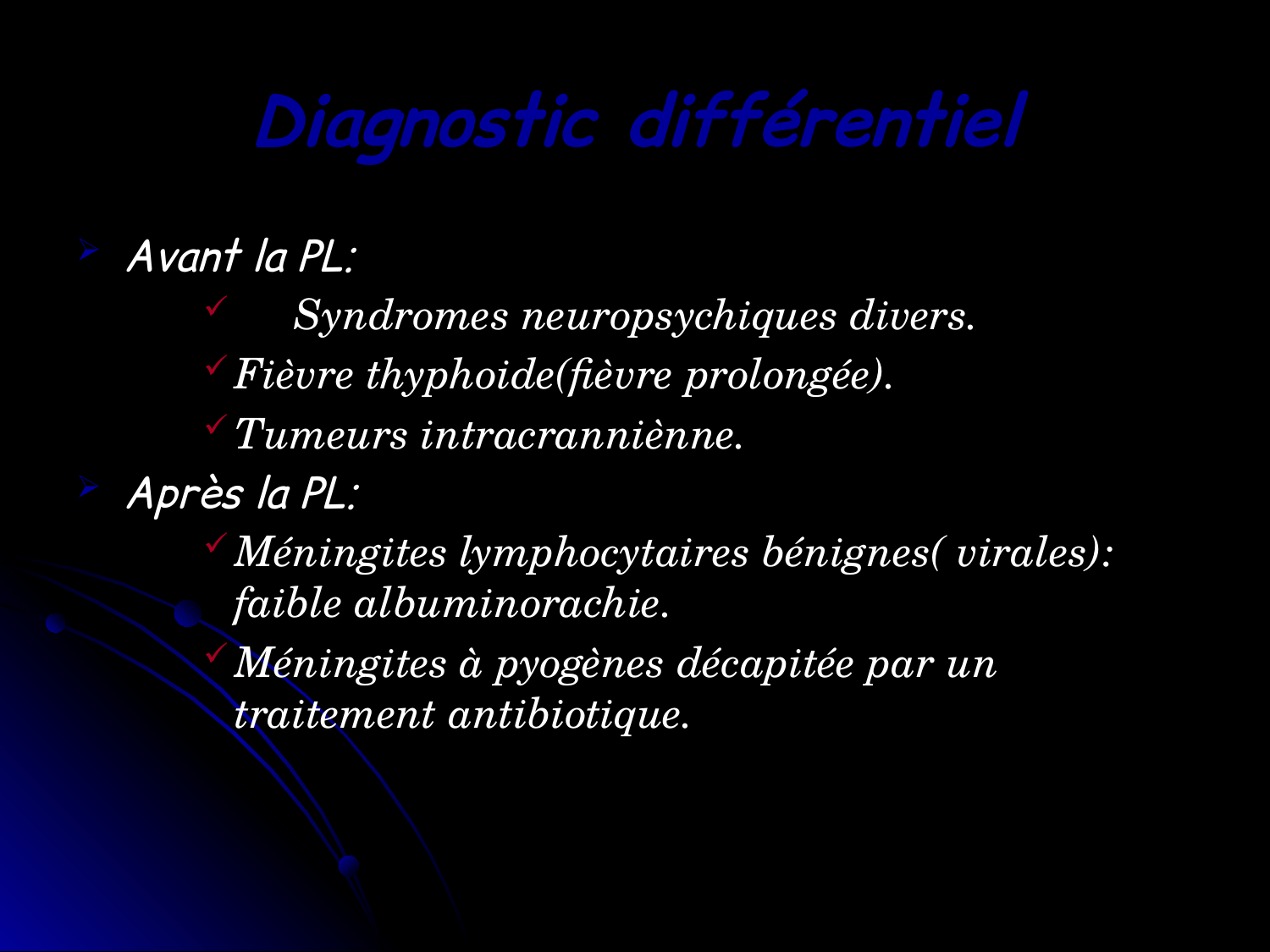

# Diagnostic différentiel
Avant la PL:
     Syndromes neuropsychiques divers.
Fièvre thyphoide(fièvre prolongée).
Tumeurs intracranniènne.
Après la PL:
Méningites lymphocytaires bénignes( virales): faible albuminorachie.
Méningites à pyogènes décapitée par un traitement antibiotique.